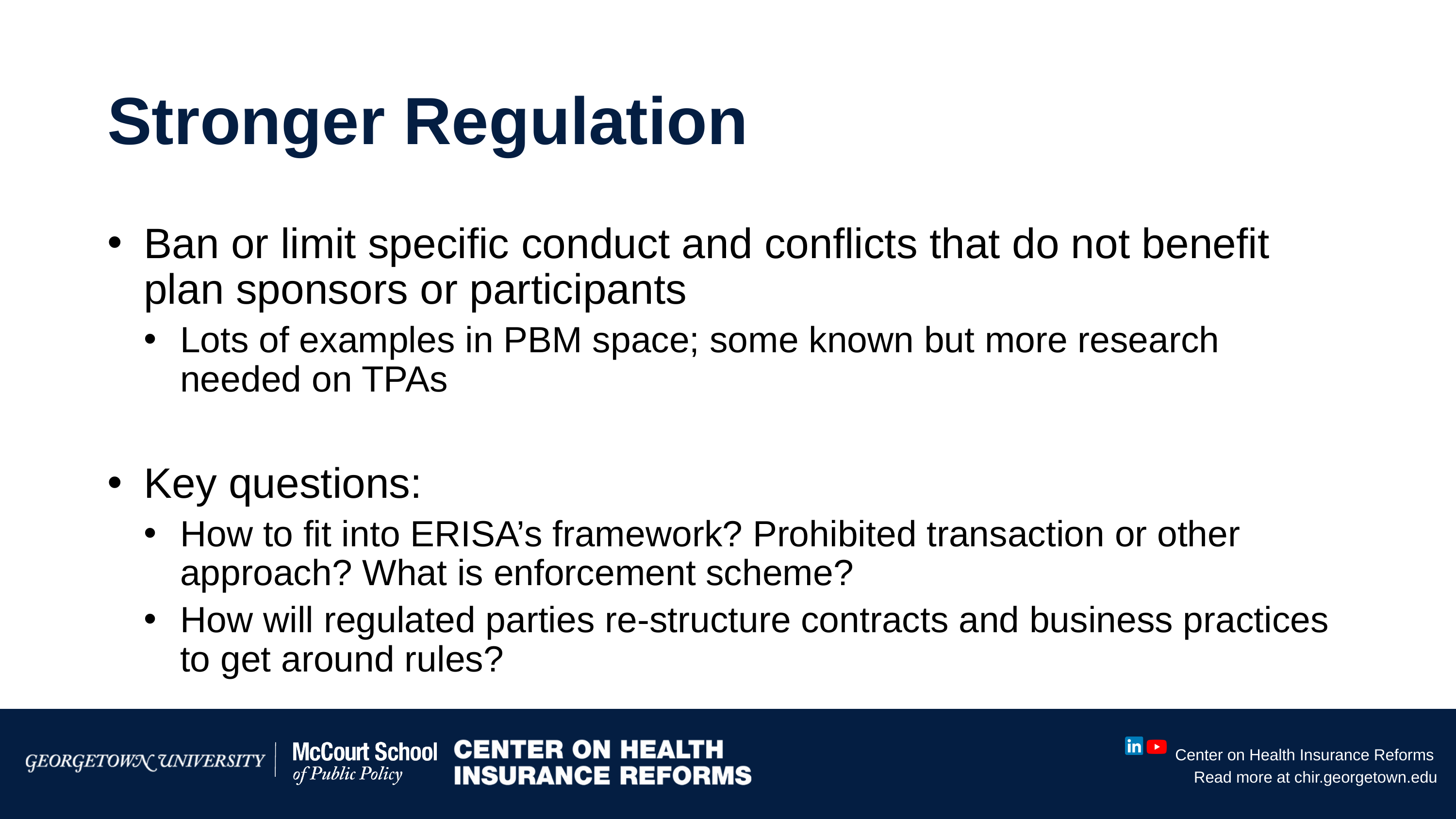

# Stronger Regulation
Ban or limit specific conduct and conflicts that do not benefit plan sponsors or participants
Lots of examples in PBM space; some known but more research needed on TPAs

Key questions:
How to fit into ERISA’s framework? Prohibited transaction or other approach? What is enforcement scheme?
How will regulated parties re-structure contracts and business practices to get around rules?